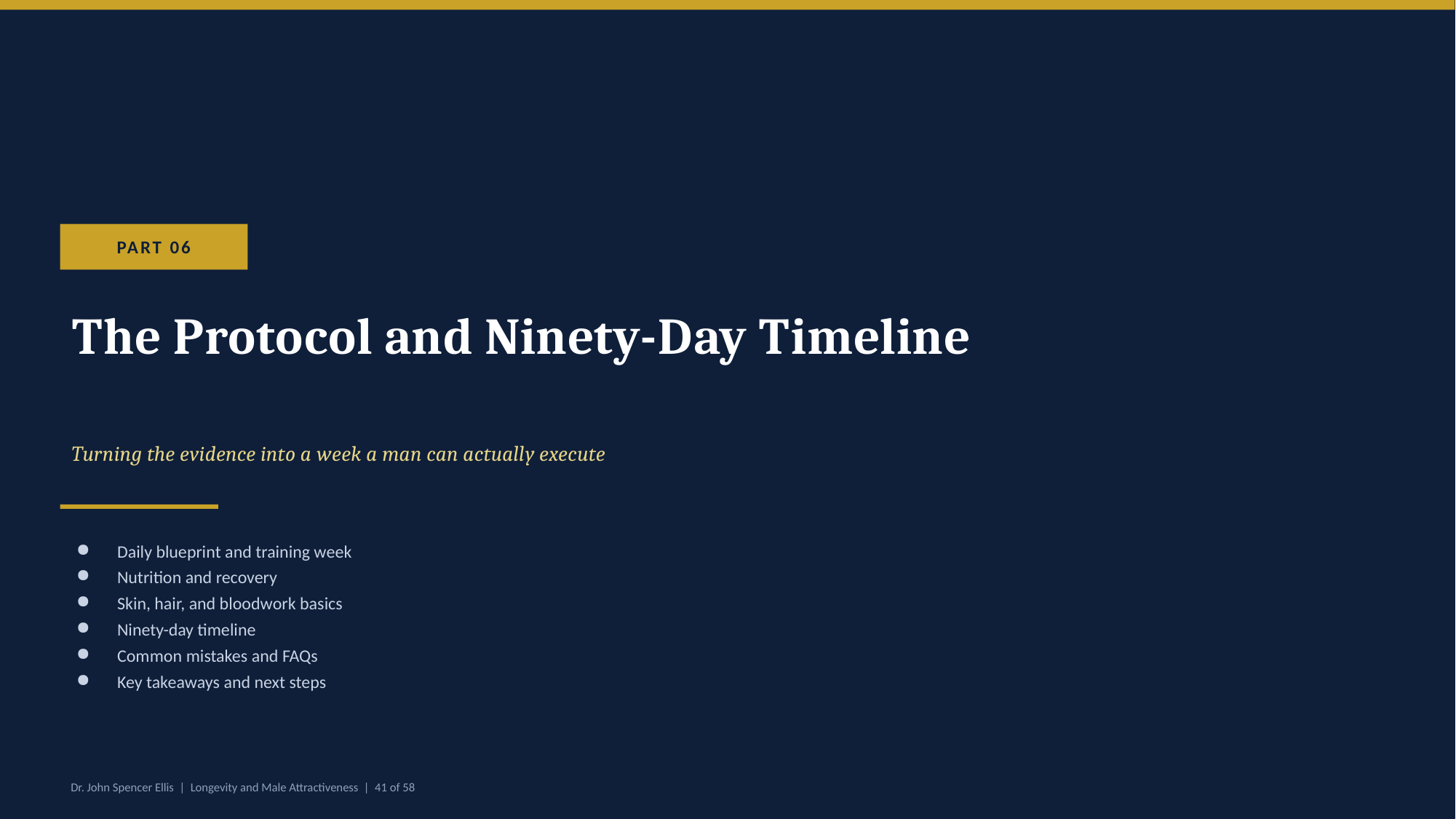

PART 06
The Protocol and Ninety-Day Timeline
Turning the evidence into a week a man can actually execute

Daily blueprint and training week
Nutrition and recovery
Skin, hair, and bloodwork basics
Ninety-day timeline
Common mistakes and FAQs
Key takeaways and next steps
Dr. John Spencer Ellis  |  Longevity and Male Attractiveness  |  41 of 58